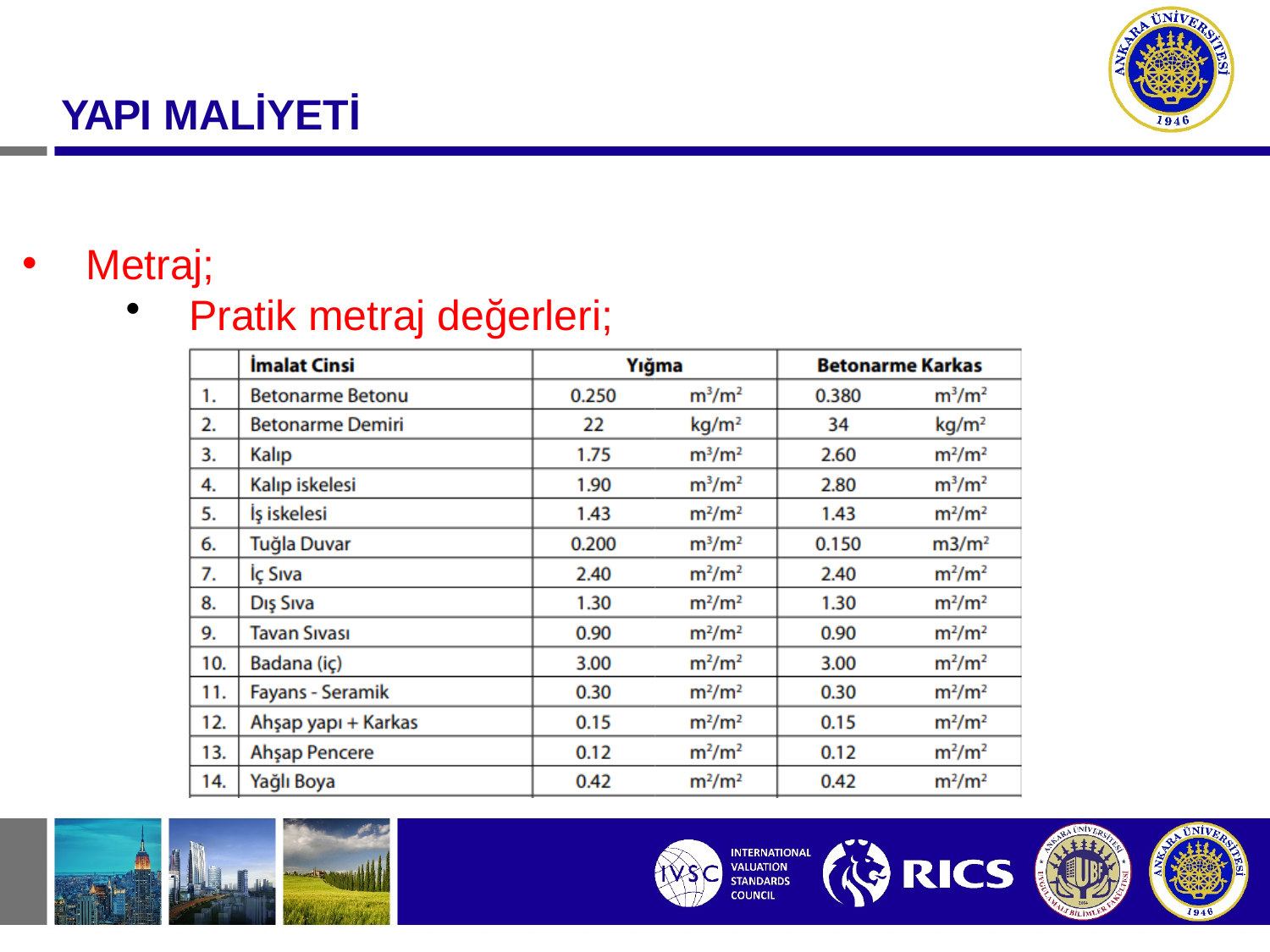

# YAPI MALİYETİ
Metraj;
Pratik metraj değerleri;